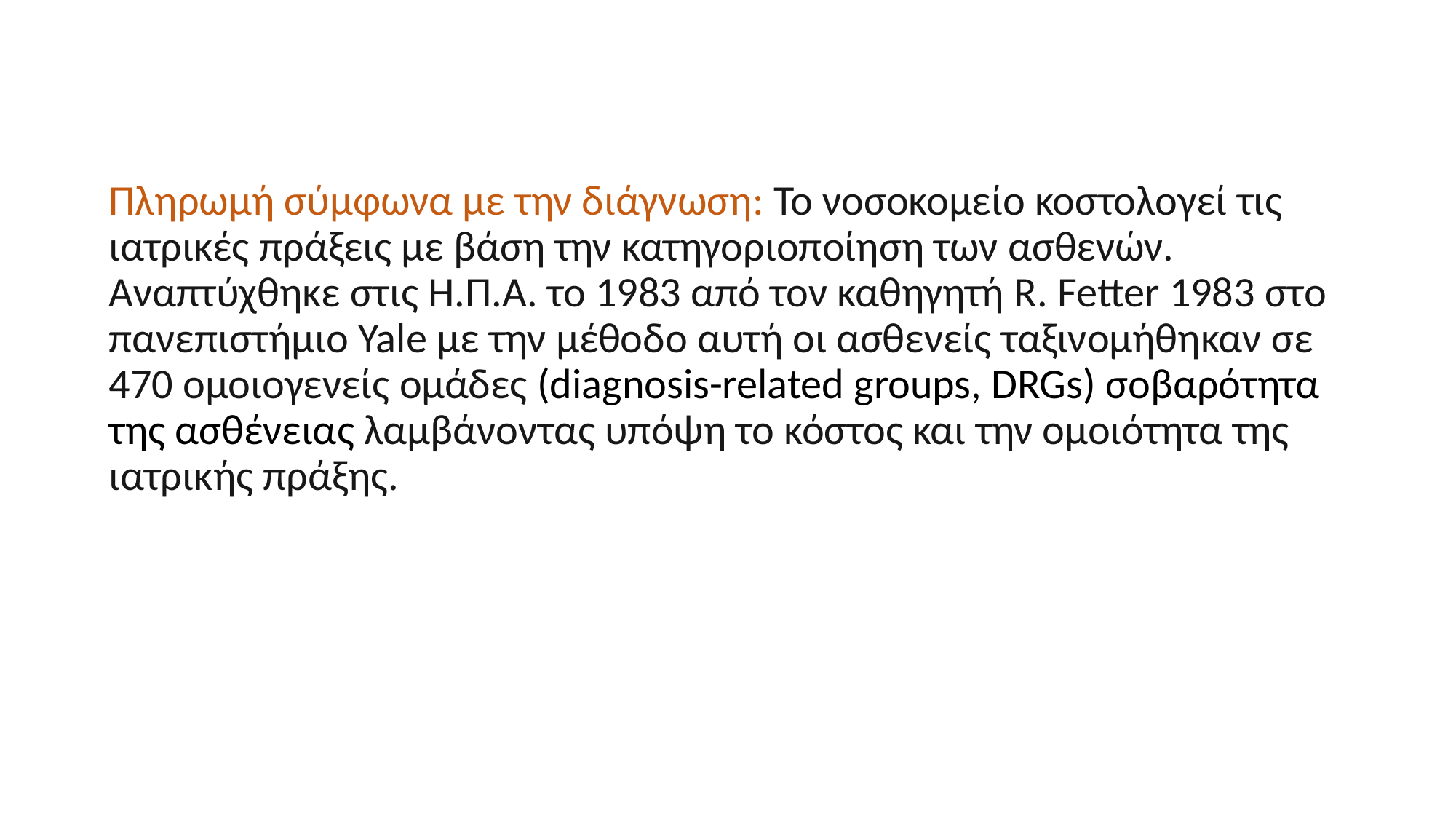

# Πληρωμή σύμφωνα με την διάγνωση: Το νοσοκομείο κοστολογεί τις ιατρικές πράξεις με βάση την κατηγοριοποίηση των ασθενών. Αναπτύχθηκε στις Η.Π.Α. το 1983 από τον καθηγητή R. Fetter 1983 στο πανεπιστήμιο Yale με την μέθοδο αυτή οι ασθενείς ταξινομήθηκαν σε 470 ομοιογενείς ομάδες (diagnosis-related groups, DRGs) σοβαρότητα της ασθένειας λαμβάνοντας υπόψη το κόστος και την ομοιότητα της ιατρικής πράξης.